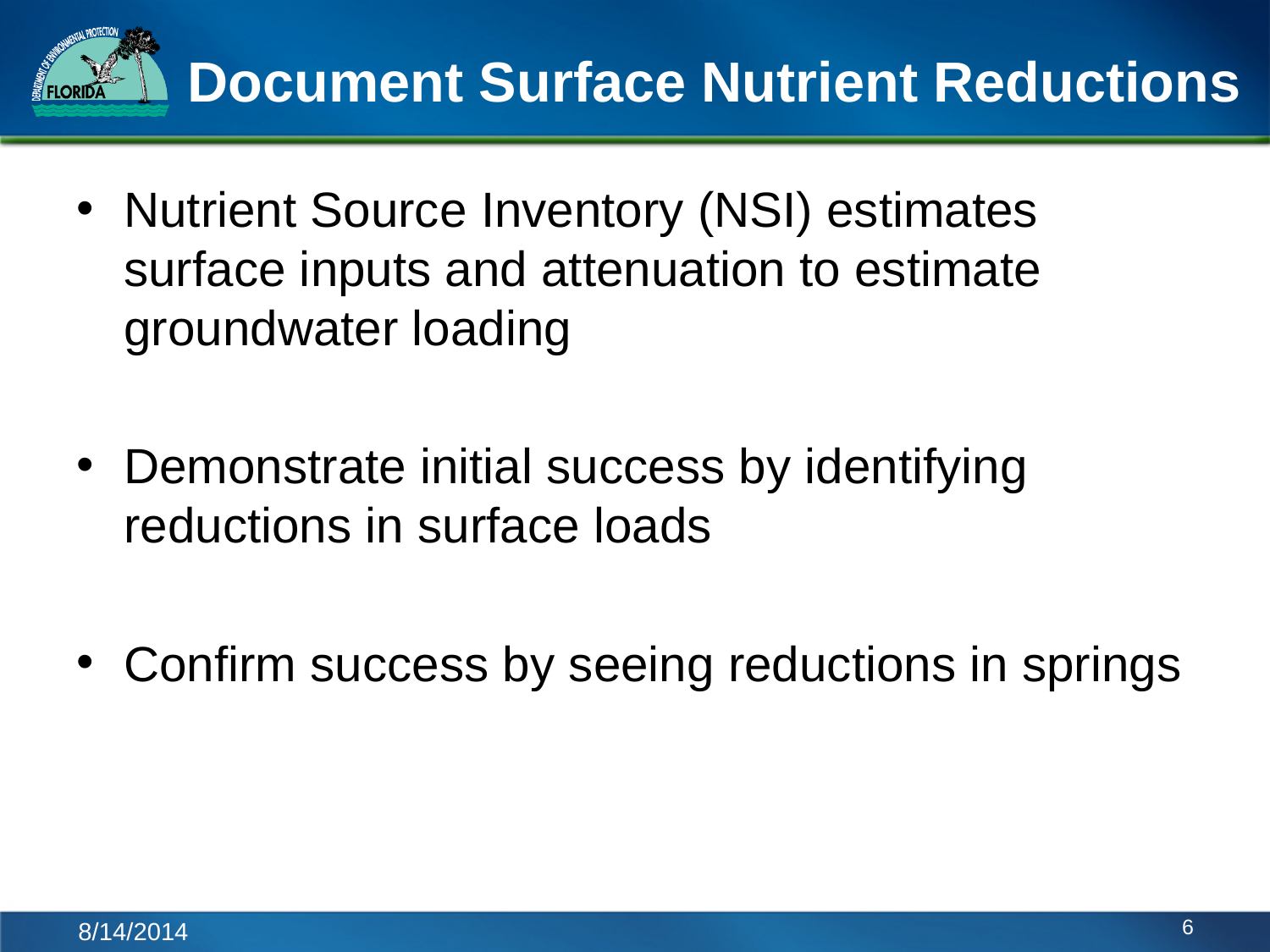

# Document Surface Nutrient Reductions
Nutrient Source Inventory (NSI) estimates surface inputs and attenuation to estimate groundwater loading

Demonstrate initial success by identifying reductions in surface loads

Confirm success by seeing reductions in springs
6
8/14/2014